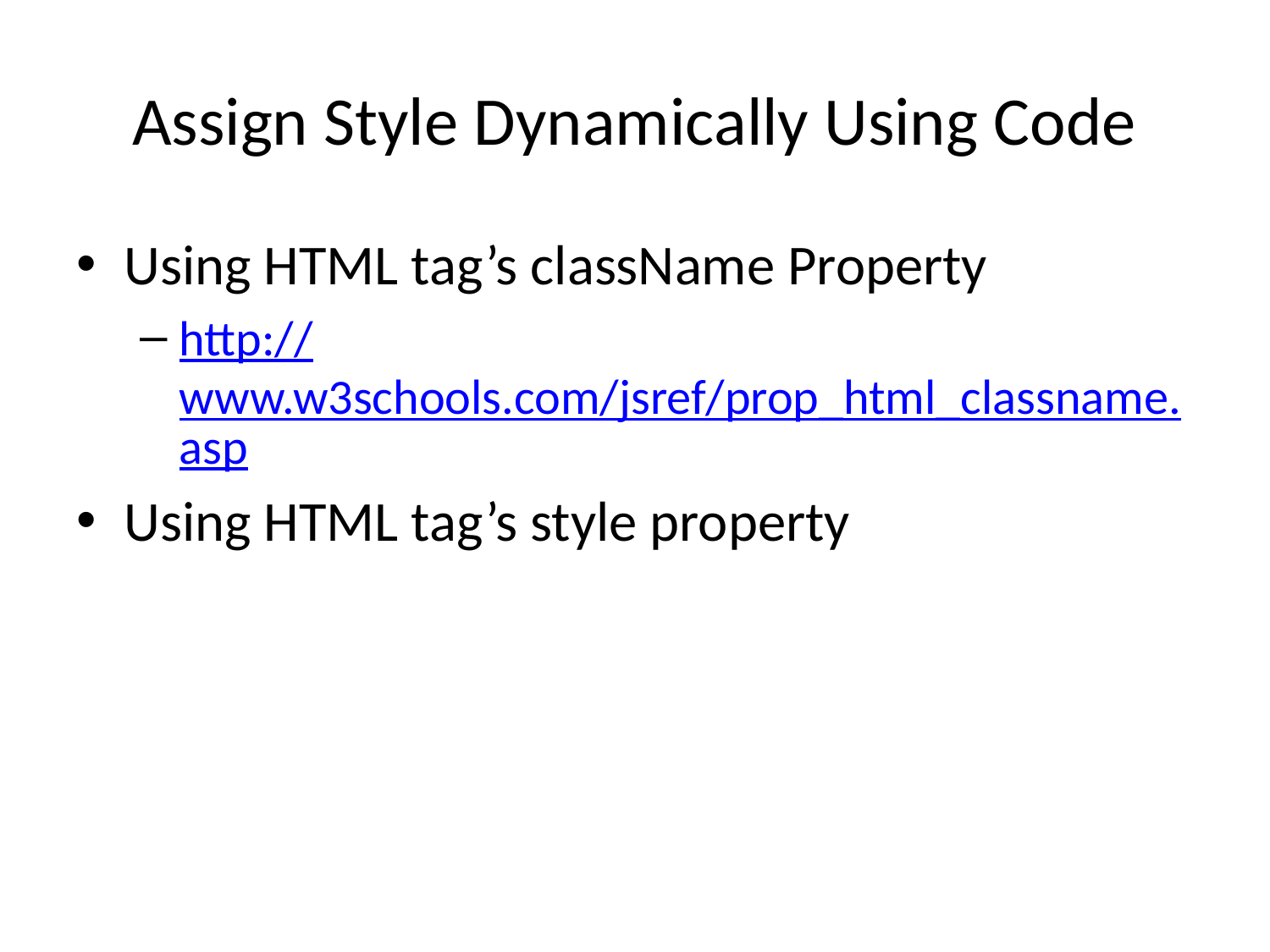

# Assign Style Dynamically Using Code
Using HTML tag’s className Property
http://www.w3schools.com/jsref/prop_html_classname.asp
Using HTML tag’s style property